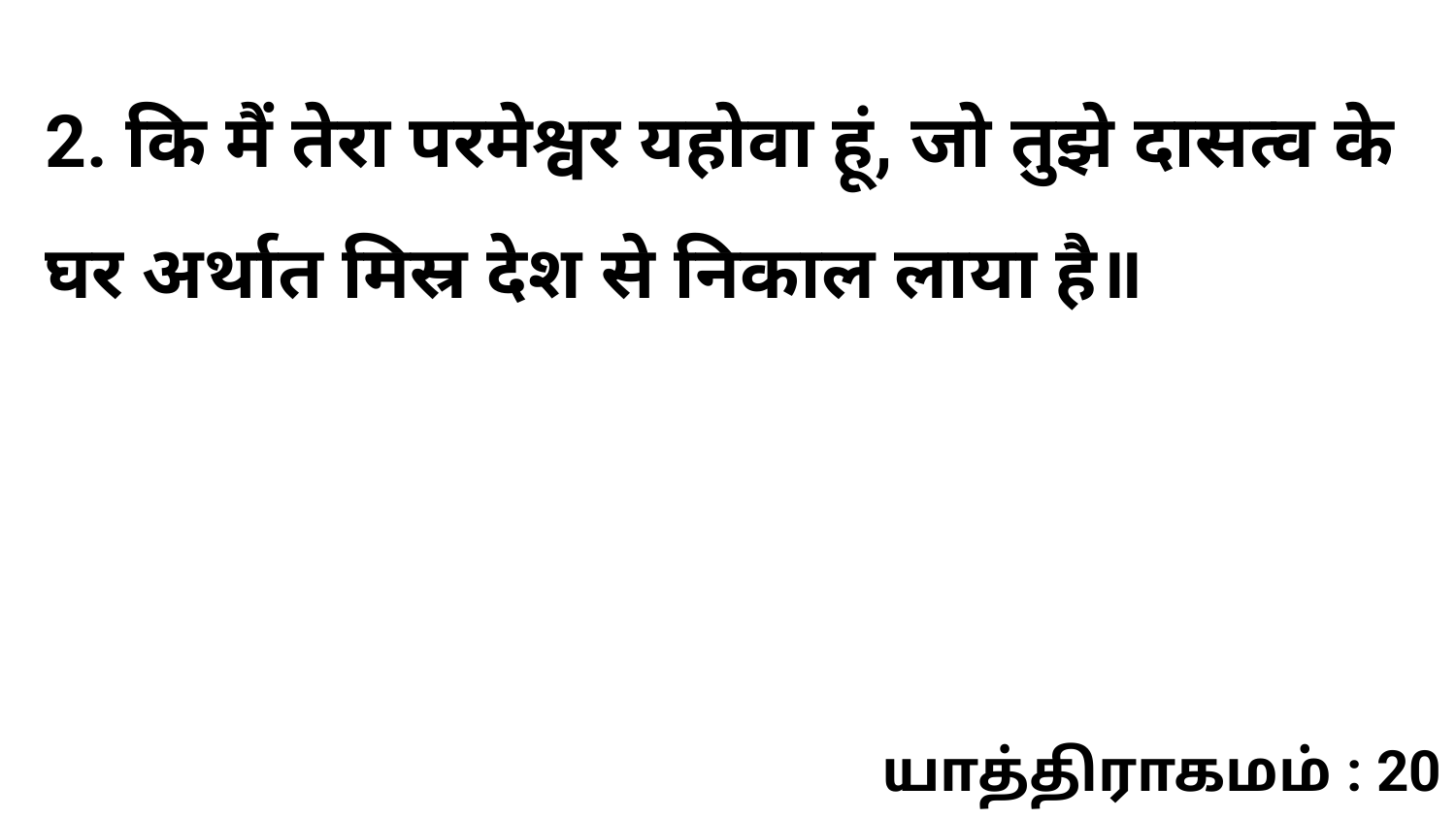

2. कि मैं तेरा परमेश्वर यहोवा हूं, जो तुझे दासत्व के घर अर्थात मिस्र देश से निकाल लाया है॥
யாத்திராகமம் : 20